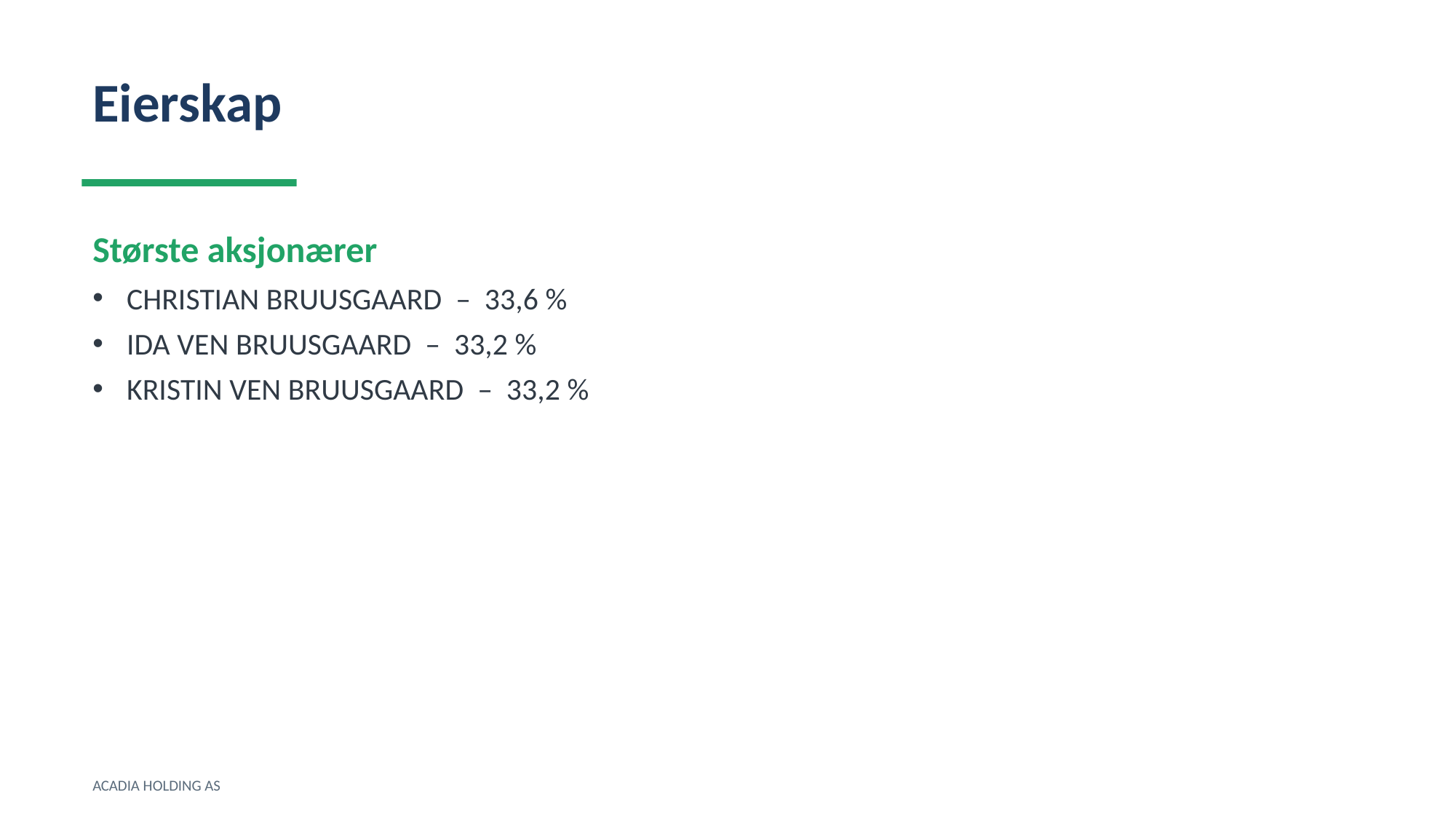

Eierskap

Største aksjonærer
CHRISTIAN BRUUSGAARD  –  33,6 %
IDA VEN BRUUSGAARD  –  33,2 %
KRISTIN VEN BRUUSGAARD  –  33,2 %
ACADIA HOLDING AS